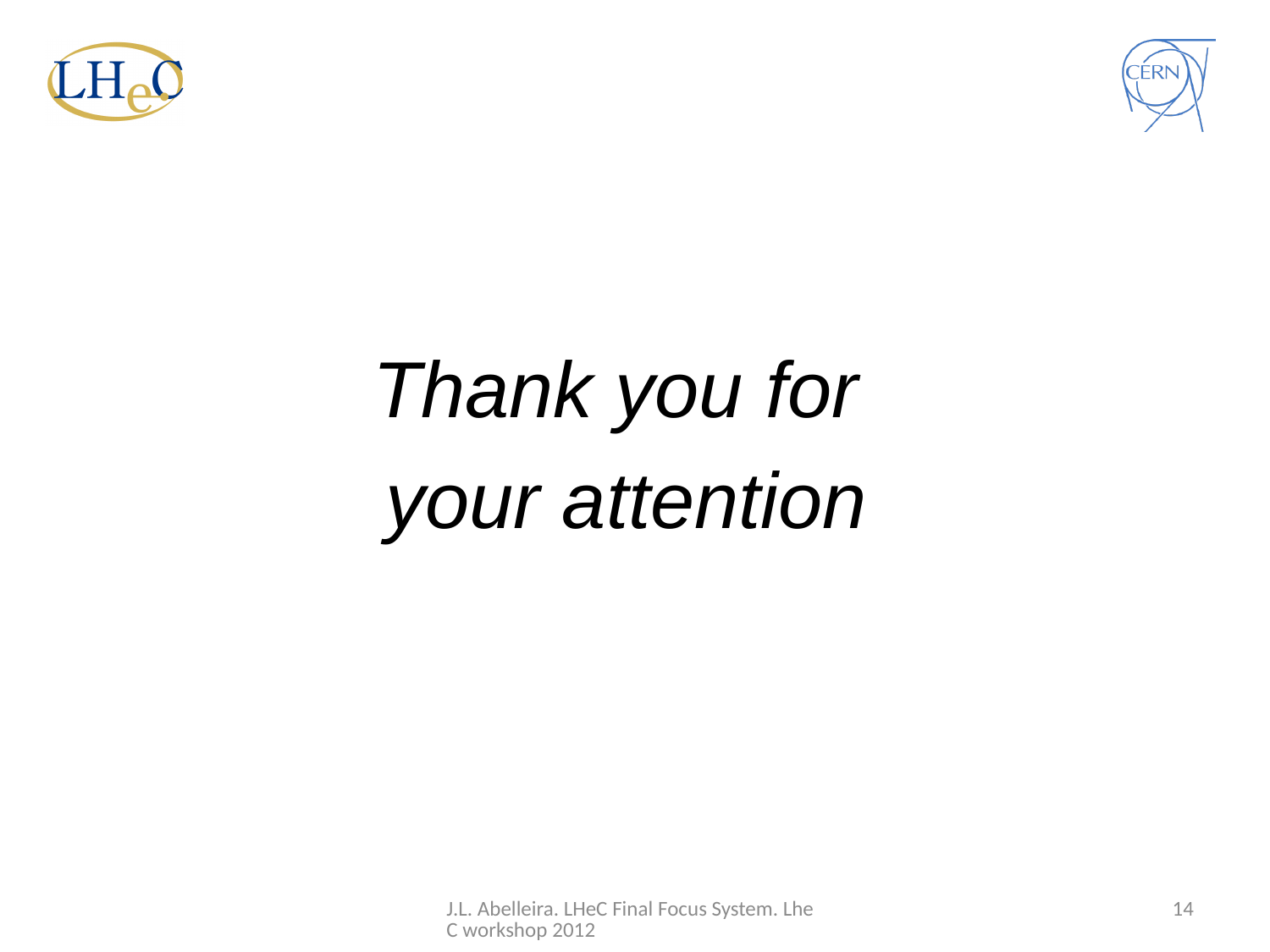

#
Thank you for
your attention
J.L. Abelleira. LHeC Final Focus System. LheC workshop 2012
14